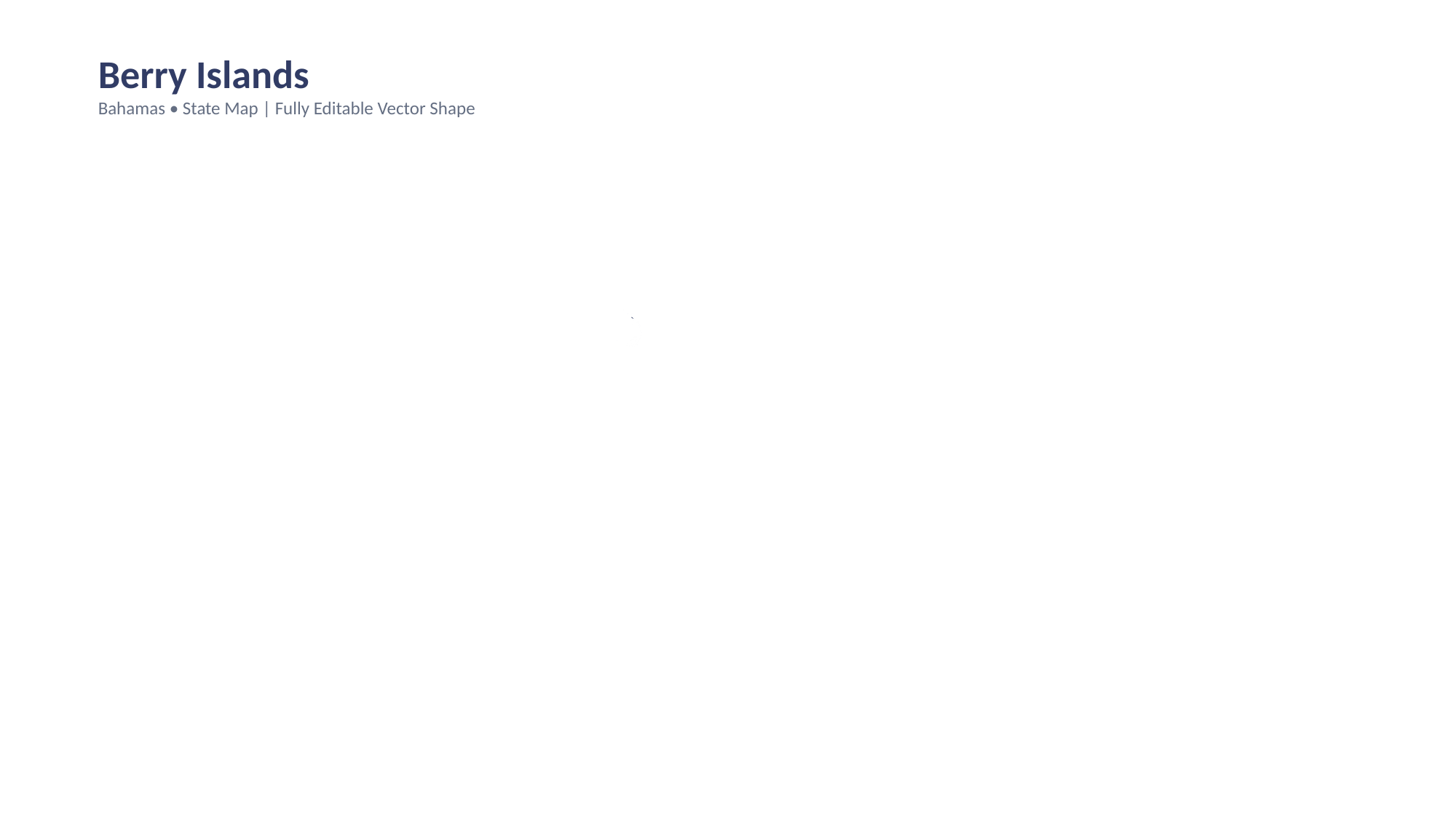

Berry Islands
Bahamas • State Map | Fully Editable Vector Shape